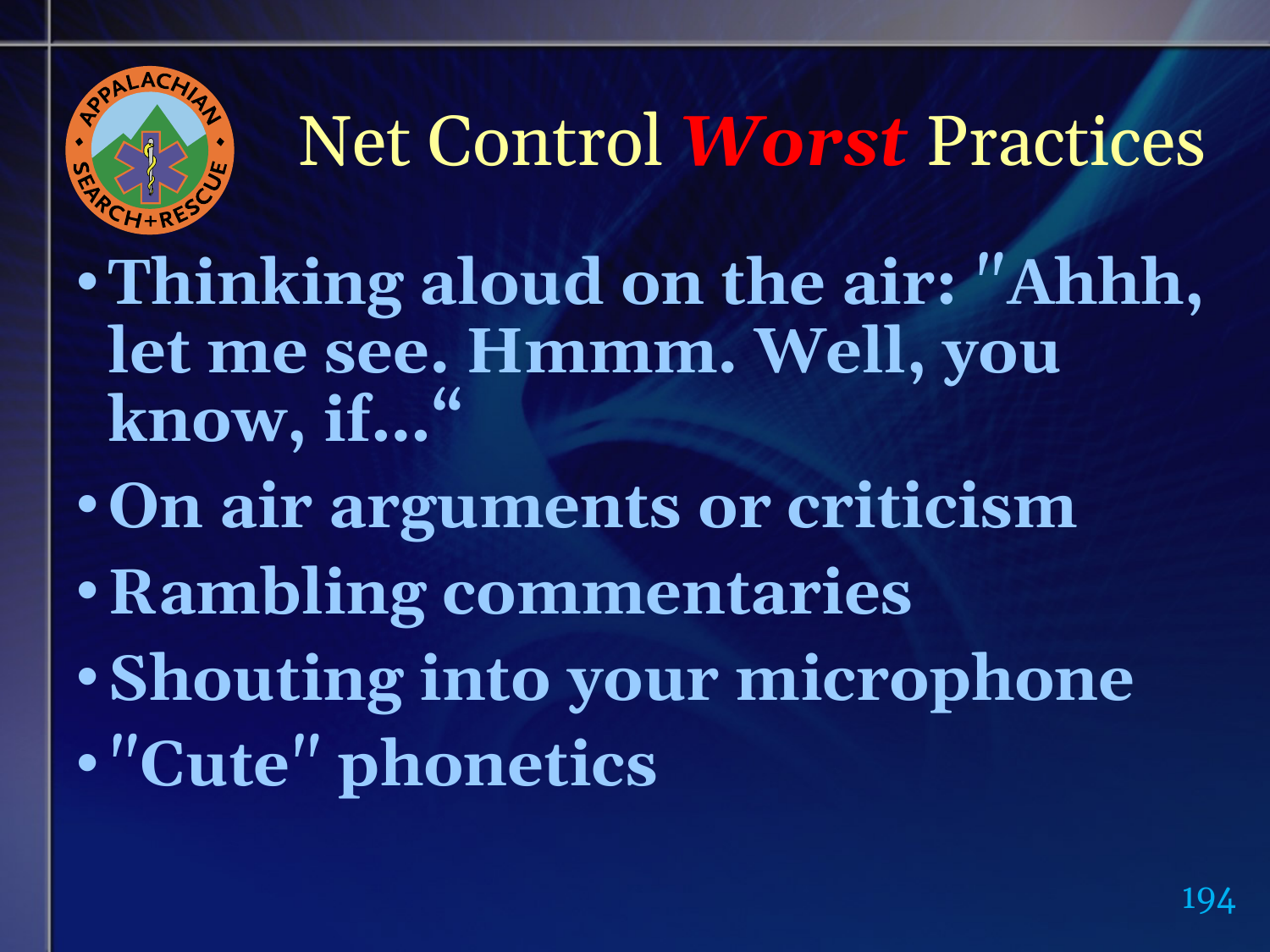

# Net Control Worst Practices
Thinking aloud on the air: "Ahhh, let me see. Hmmm. Well, you know, if…“
On air arguments or criticism
Rambling commentaries
Shouting into your microphone
"Cute" phonetics